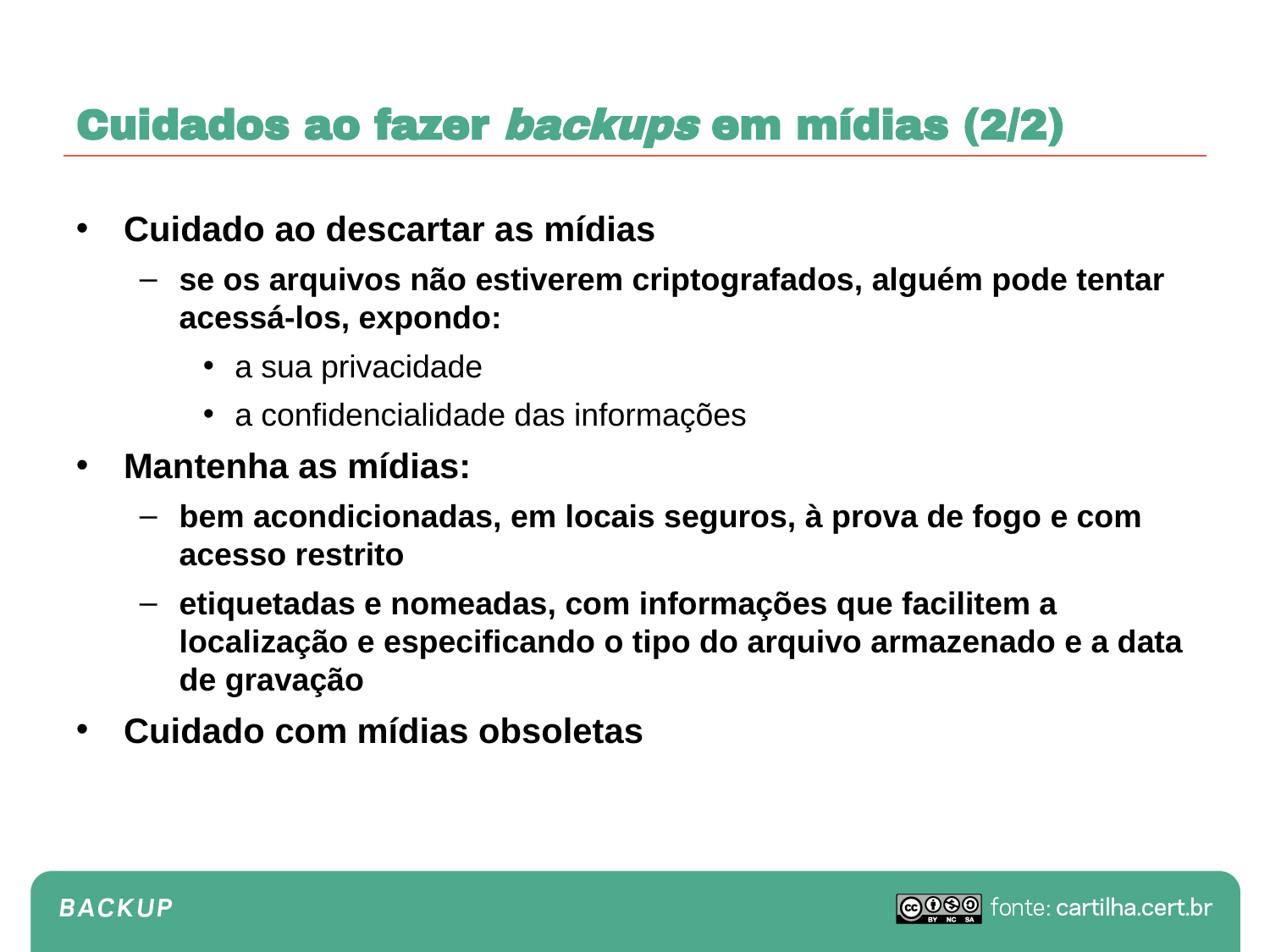

# Cuidados ao fazer backups em mídias (2/2)
Cuidado ao descartar as mídias
se os arquivos não estiverem criptografados, alguém pode tentar acessá-los, expondo:
a sua privacidade
a confidencialidade das informações
Mantenha as mídias:
bem acondicionadas, em locais seguros, à prova de fogo e com acesso restrito
etiquetadas e nomeadas, com informações que facilitem a localização e especificando o tipo do arquivo armazenado e a data de gravação
Cuidado com mídias obsoletas